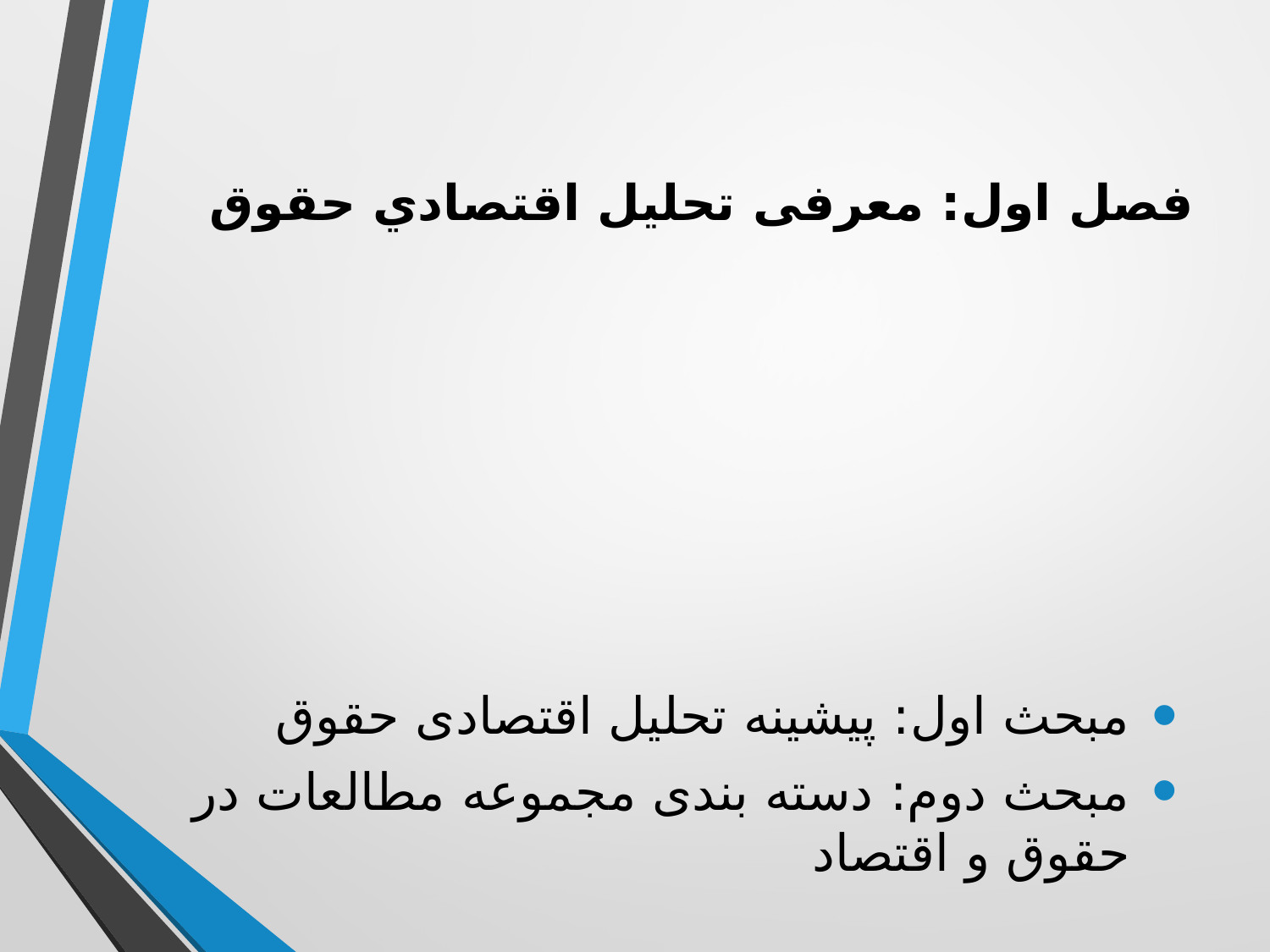

# فصل اول: معرفی تحليل اقتصادي حقوق
مبحث اول: پیشینه تحلیل اقتصادی حقوق
مبحث دوم: دسته بندی مجموعه مطالعات در حقوق و اقتصاد